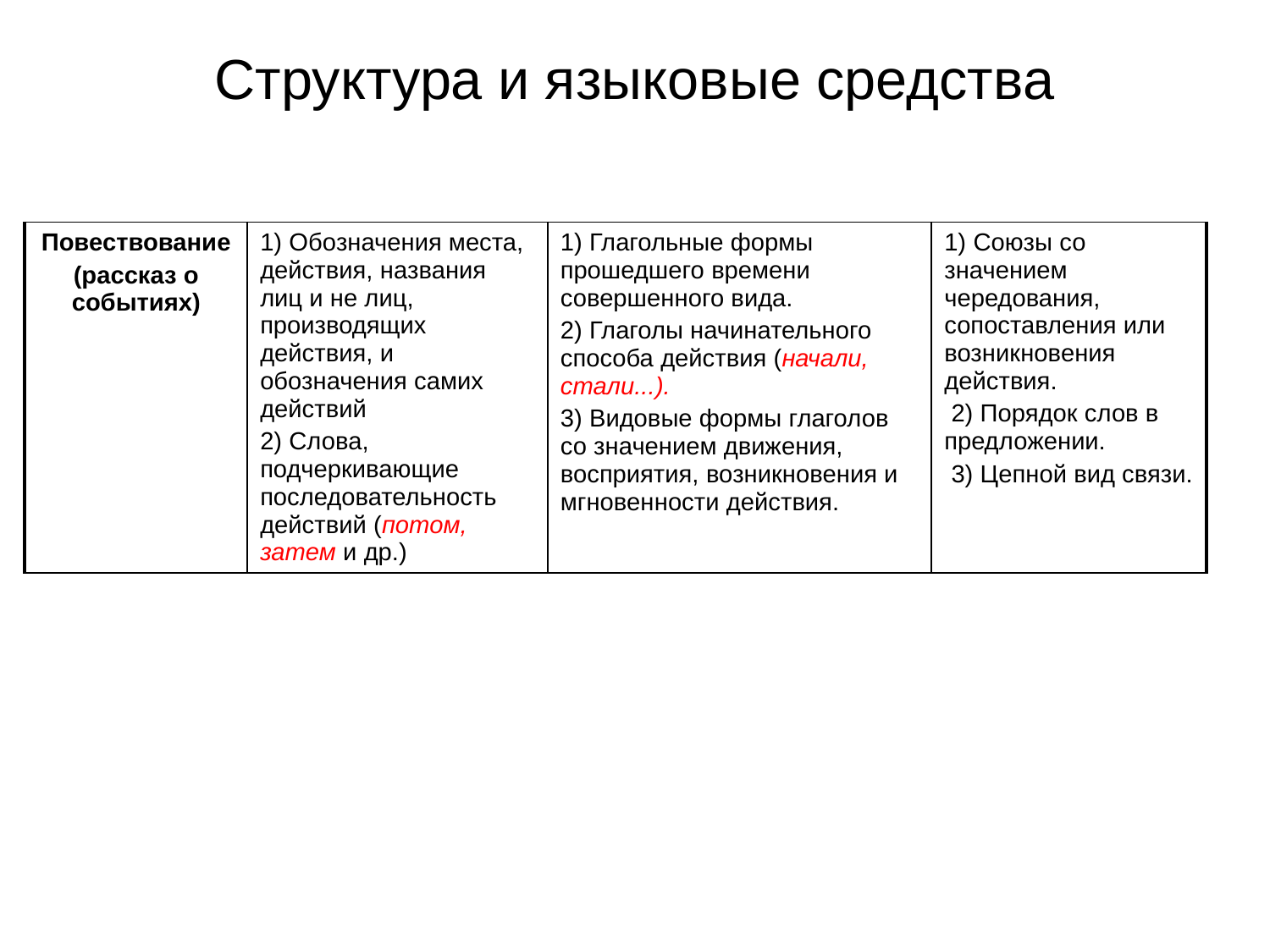

# Структура и языковые средства
| Повествование (рассказ о событиях) | 1) Обозначения места, действия, названия лиц и не лиц, производящих действия, и обозначения самих действий 2) Слова, подчеркивающие последовательность действий (потом, затем и др.) | 1) Глагольные формы прошедшего времени совершенного вида. 2) Глаголы начинательного способа действия (начали, стали...). 3) Видовые формы глаголов со значением движения, восприятия, возникновения и мгновенности действия. | 1) Союзы со значением чередования, сопоставления или возникновения действия. 2) Порядок слов в предложении. 3) Цепной вид связи. |
| --- | --- | --- | --- |